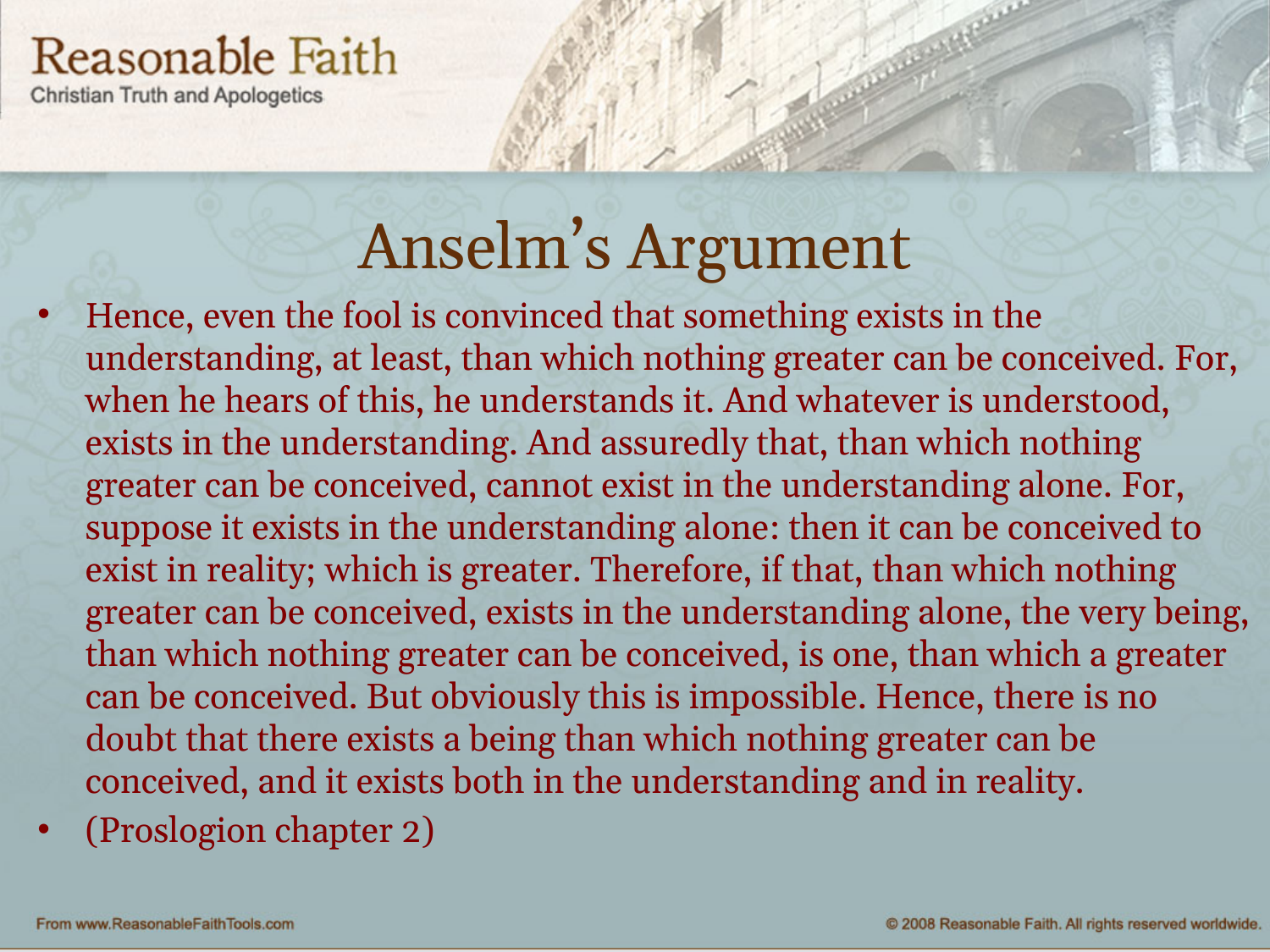

# Anselm’s Argument
Hence, even the fool is convinced that something exists in the understanding, at least, than which nothing greater can be conceived. For, when he hears of this, he understands it. And whatever is understood, exists in the understanding. And assuredly that, than which nothing greater can be conceived, cannot exist in the understanding alone. For, suppose it exists in the understanding alone: then it can be conceived to exist in reality; which is greater. Therefore, if that, than which nothing greater can be conceived, exists in the understanding alone, the very being, than which nothing greater can be conceived, is one, than which a greater can be conceived. But obviously this is impossible. Hence, there is no doubt that there exists a being than which nothing greater can be conceived, and it exists both in the understanding and in reality.
(Proslogion chapter 2)